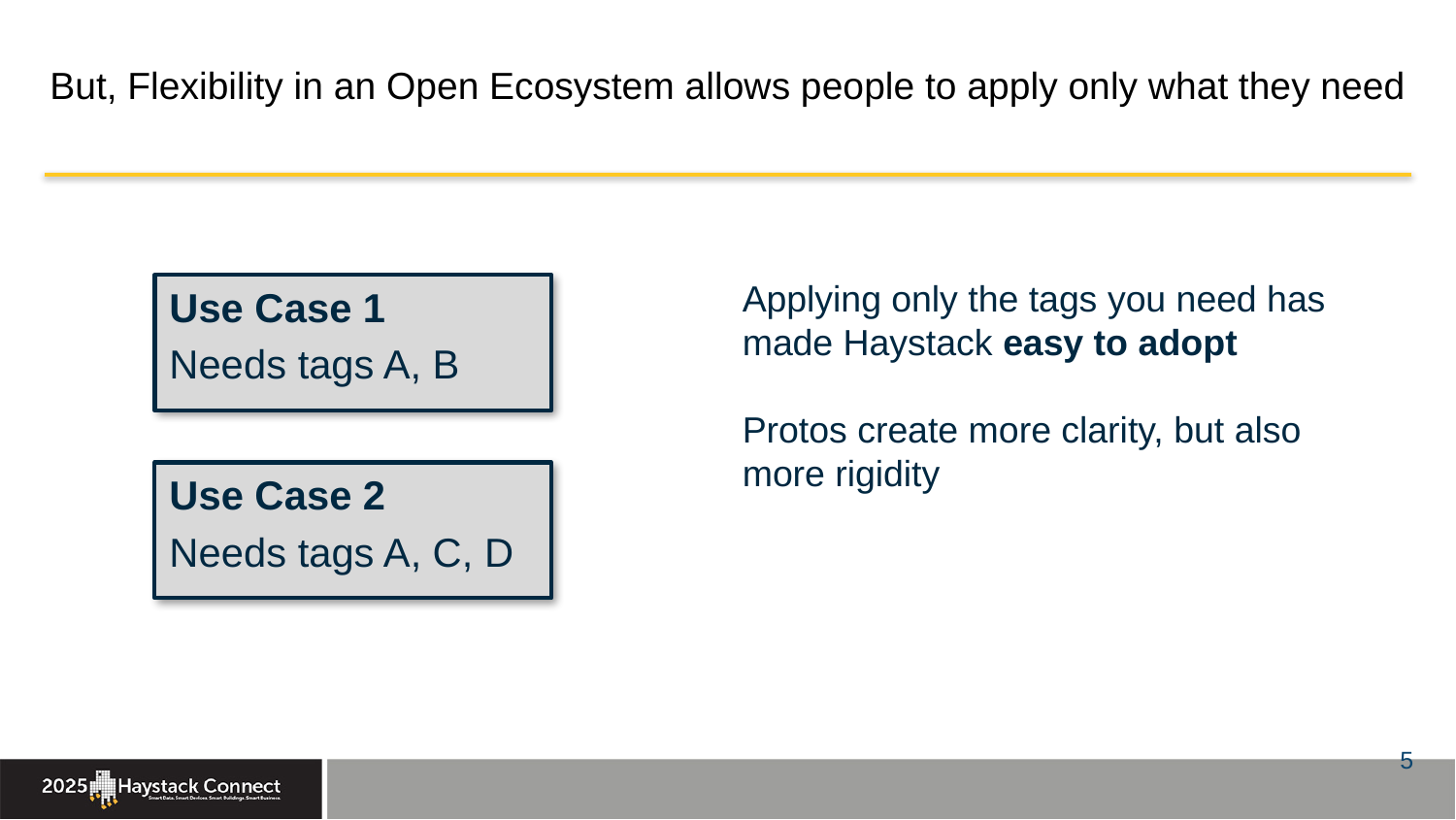

# But, Flexibility in an Open Ecosystem allows people to apply only what they need
Applying only the tags you need has made Haystack easy to adopt

Protos create more clarity, but also more rigidity
Use Case 1
Needs tags A, B

Use Case 2
Needs tags A, C, D
5